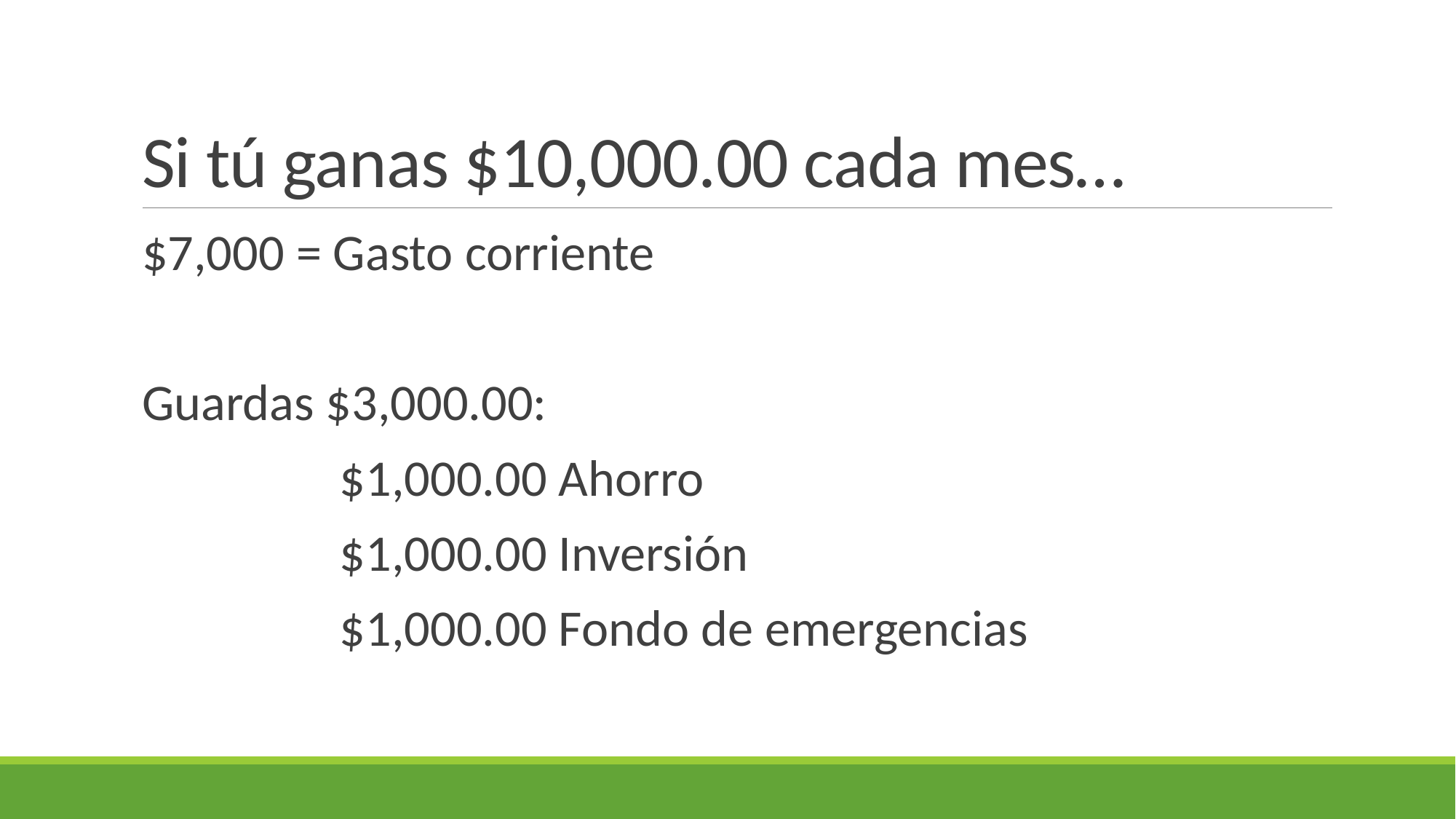

# Si tú ganas $10,000.00 cada mes…
$7,000 = Gasto corriente

Guardas $3,000.00:
                 $1,000.00 Ahorro
                 $1,000.00 Inversión
                 $1,000.00 Fondo de emergencias